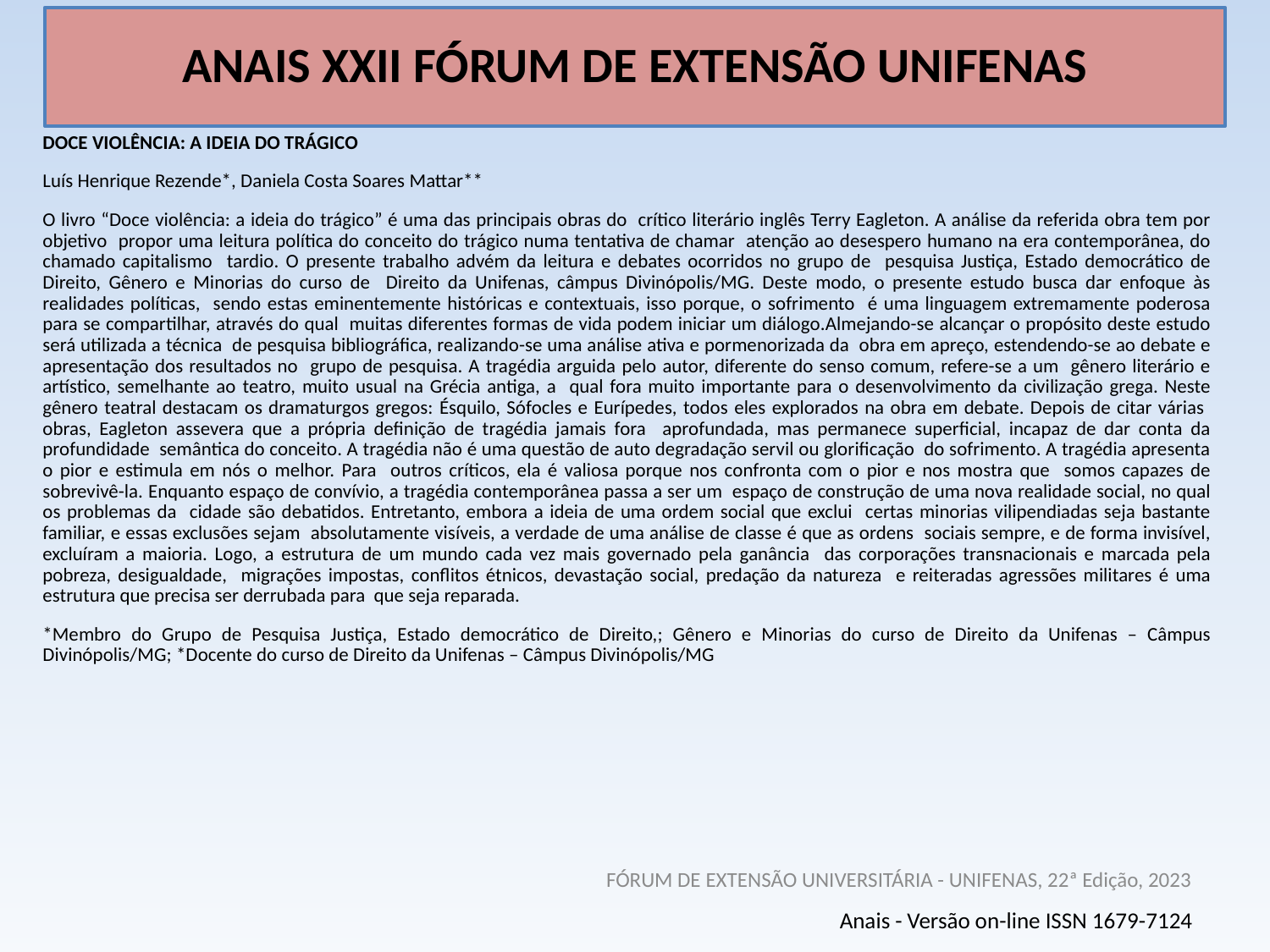

# ANAIS XXII FÓRUM DE EXTENSÃO UNIFENAS
DOCE VIOLÊNCIA: A IDEIA DO TRÁGICO
Luís Henrique Rezende*, Daniela Costa Soares Mattar**
O livro “Doce violência: a ideia do trágico” é uma das principais obras do  crítico literário inglês Terry Eagleton. A análise da referida obra tem por objetivo  propor uma leitura política do conceito do trágico numa tentativa de chamar  atenção ao desespero humano na era contemporânea, do chamado capitalismo  tardio. O presente trabalho advém da leitura e debates ocorridos no grupo de  pesquisa Justiça, Estado democrático de Direito, Gênero e Minorias do curso de  Direito da Unifenas, câmpus Divinópolis/MG. Deste modo, o presente estudo busca dar enfoque às realidades políticas,  sendo estas eminentemente históricas e contextuais, isso porque, o sofrimento  é uma linguagem extremamente poderosa para se compartilhar, através do qual  muitas diferentes formas de vida podem iniciar um diálogo.Almejando-se alcançar o propósito deste estudo será utilizada a técnica  de pesquisa bibliográfica, realizando-se uma análise ativa e pormenorizada da  obra em apreço, estendendo-se ao debate e apresentação dos resultados no  grupo de pesquisa. A tragédia arguida pelo autor, diferente do senso comum, refere-se a um  gênero literário e artístico, semelhante ao teatro, muito usual na Grécia antiga, a  qual fora muito importante para o desenvolvimento da civilização grega. Neste gênero teatral destacam os dramaturgos gregos: Ésquilo, Sófocles e Eurípedes, todos eles explorados na obra em debate. Depois de citar várias  obras, Eagleton assevera que a própria definição de tragédia jamais fora  aprofundada, mas permanece superficial, incapaz de dar conta da profundidade  semântica do conceito. A tragédia não é uma questão de auto degradação servil ou glorificação  do sofrimento. A tragédia apresenta o pior e estimula em nós o melhor. Para  outros críticos, ela é valiosa porque nos confronta com o pior e nos mostra que  somos capazes de sobrevivê-la. Enquanto espaço de convívio, a tragédia contemporânea passa a ser um  espaço de construção de uma nova realidade social, no qual os problemas da  cidade são debatidos. Entretanto, embora a ideia de uma ordem social que exclui  certas minorias vilipendiadas seja bastante familiar, e essas exclusões sejam  absolutamente visíveis, a verdade de uma análise de classe é que as ordens  sociais sempre, e de forma invisível, excluíram a maioria. Logo, a estrutura de um mundo cada vez mais governado pela ganância  das corporações transnacionais e marcada pela pobreza, desigualdade,  migrações impostas, conflitos étnicos, devastação social, predação da natureza  e reiteradas agressões militares é uma estrutura que precisa ser derrubada para  que seja reparada.
*Membro do Grupo de Pesquisa Justiça, Estado democrático de Direito,; Gênero e Minorias do curso de Direito da Unifenas – Câmpus Divinópolis/MG; *Docente do curso de Direito da Unifenas – Câmpus Divinópolis/MG

FÓRUM DE EXTENSÃO UNIVERSITÁRIA - UNIFENAS, 22ª Edição, 2023
Anais - Versão on-line ISSN 1679-7124